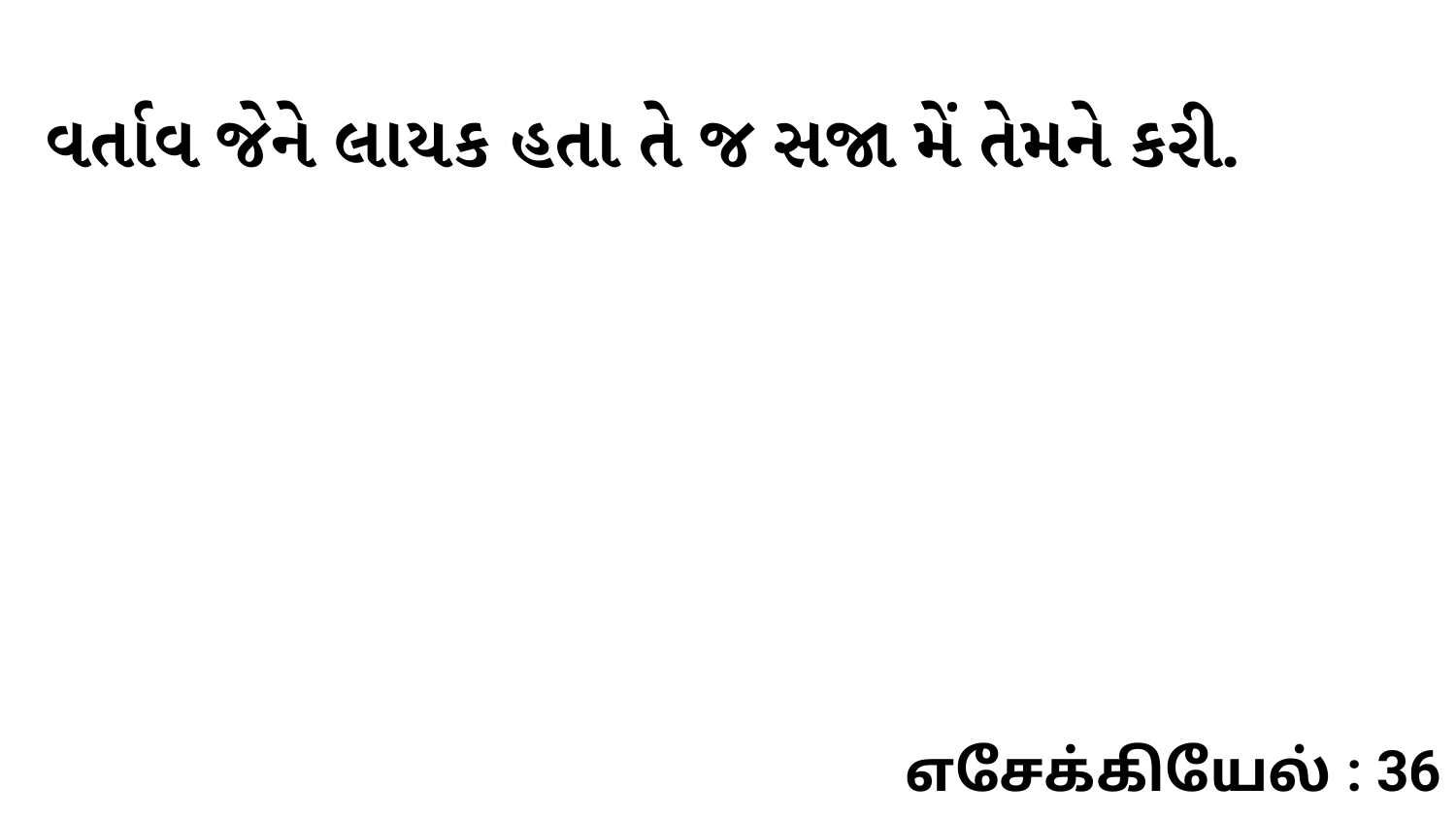

વર્તાવ જેને લાયક હતા તે જ સજા મેં તેમને કરી.
எசேக்கியேல் : 36